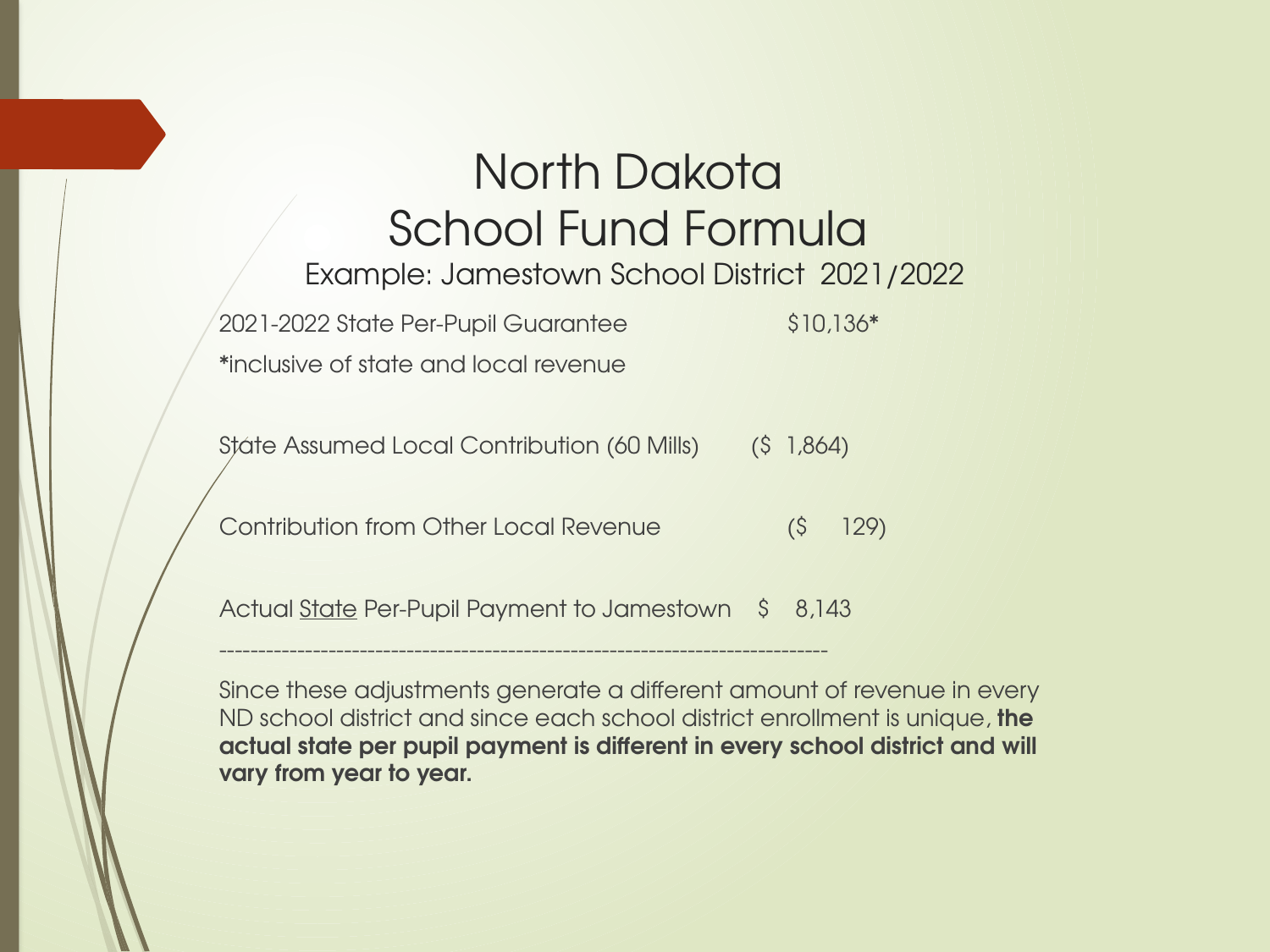

# North Dakota School Fund Formula Example: Jamestown School District  2021/2022
2021-2022 State Per-Pupil Guarantee		           $10,136*
*inclusive of state and local revenue

State Assumed Local Contribution (60 Mills)        ($  1,864)

Contribution from Other Local Revenue	           ($     129)

Actual State Per-Pupil Payment to Jamestown    $    8,143
------------------------------------------------------------------------------
Since these adjustments generate a different amount of revenue in every ND school district and since each school district enrollment is unique, the actual state per pupil payment is different in every school district and will vary from year to year.